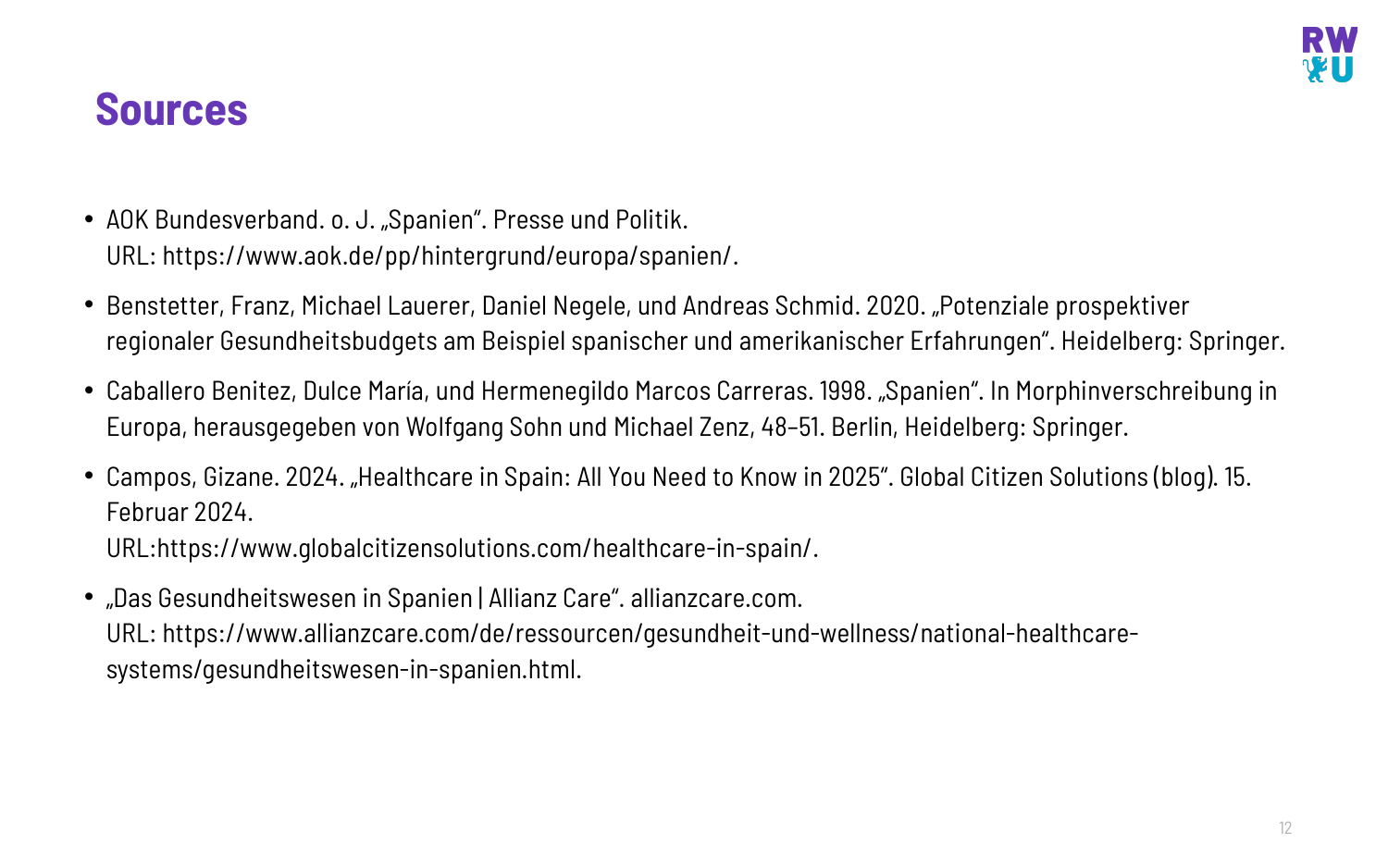

# Sources
AOK Bundesverband. o. J. „Spanien“. Presse und Politik.
URL: https://www.aok.de/pp/hintergrund/europa/spanien/.
Benstetter, Franz, Michael Lauerer, Daniel Negele, und Andreas Schmid. 2020. „Potenziale prospektiver regionaler Gesundheitsbudgets am Beispiel spanischer und amerikanischer Erfahrungen“. Heidelberg: Springer.
Caballero Benitez, Dulce María, und Hermenegildo Marcos Carreras. 1998. „Spanien“. In Morphinverschreibung in Europa, herausgegeben von Wolfgang Sohn und Michael Zenz, 48–51. Berlin, Heidelberg: Springer.
Campos, Gizane. 2024. „Healthcare in Spain: All You Need to Know in 2025“. Global Citizen Solutions (blog). 15. Februar 2024.
URL:https://www.globalcitizensolutions.com/healthcare-in-spain/.
„Das Gesundheitswesen in Spanien | Allianz Care“. allianzcare.com.
URL: https://www.allianzcare.com/de/ressourcen/gesundheit-und-wellness/national-healthcare-	systems/gesundheitswesen-in-spanien.html.

12